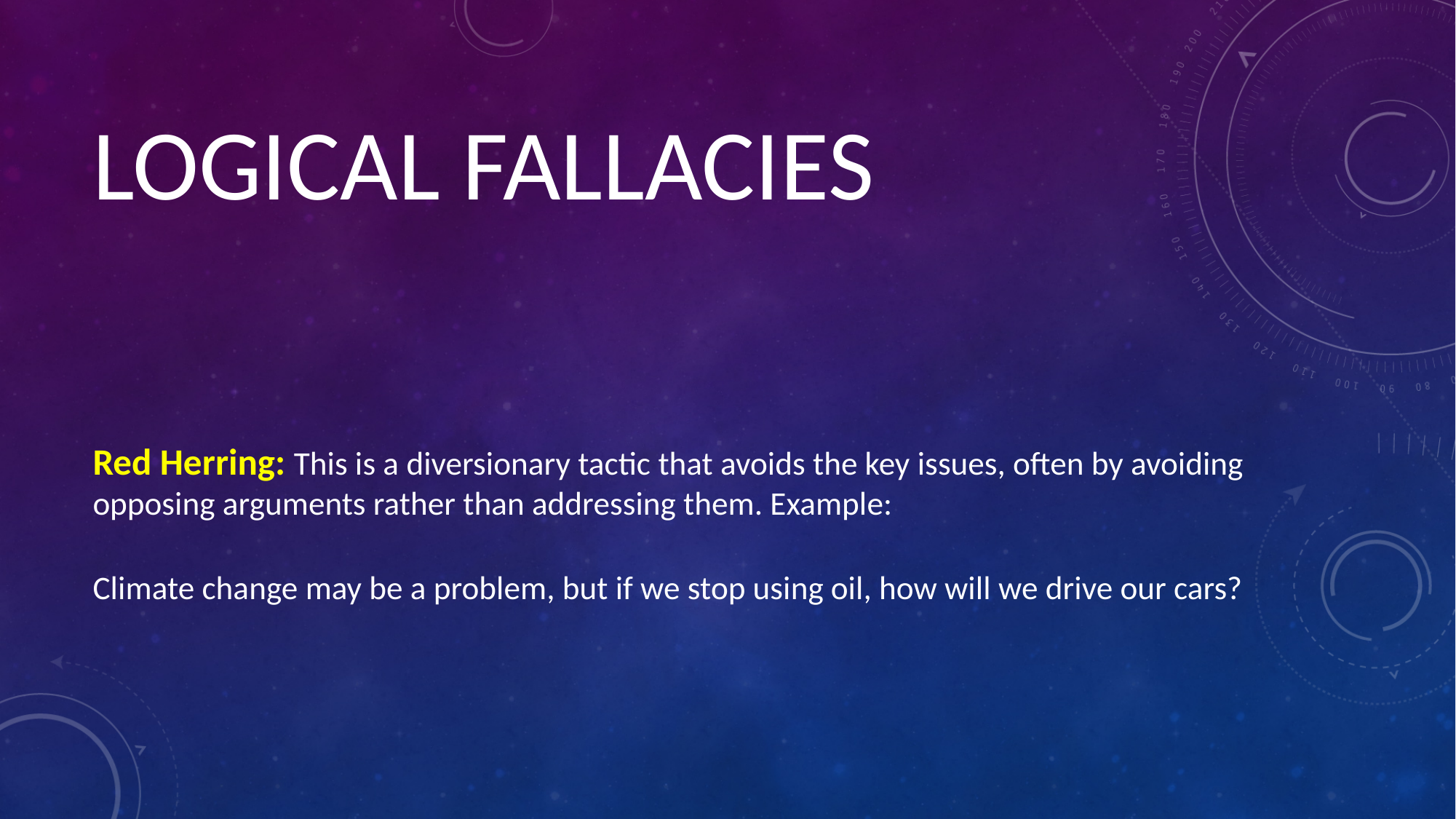

# Logical Fallacies

Red Herring: This is a diversionary tactic that avoids the key issues, often by avoiding opposing arguments rather than addressing them. Example:

Climate change may be a problem, but if we stop using oil, how will we drive our cars?